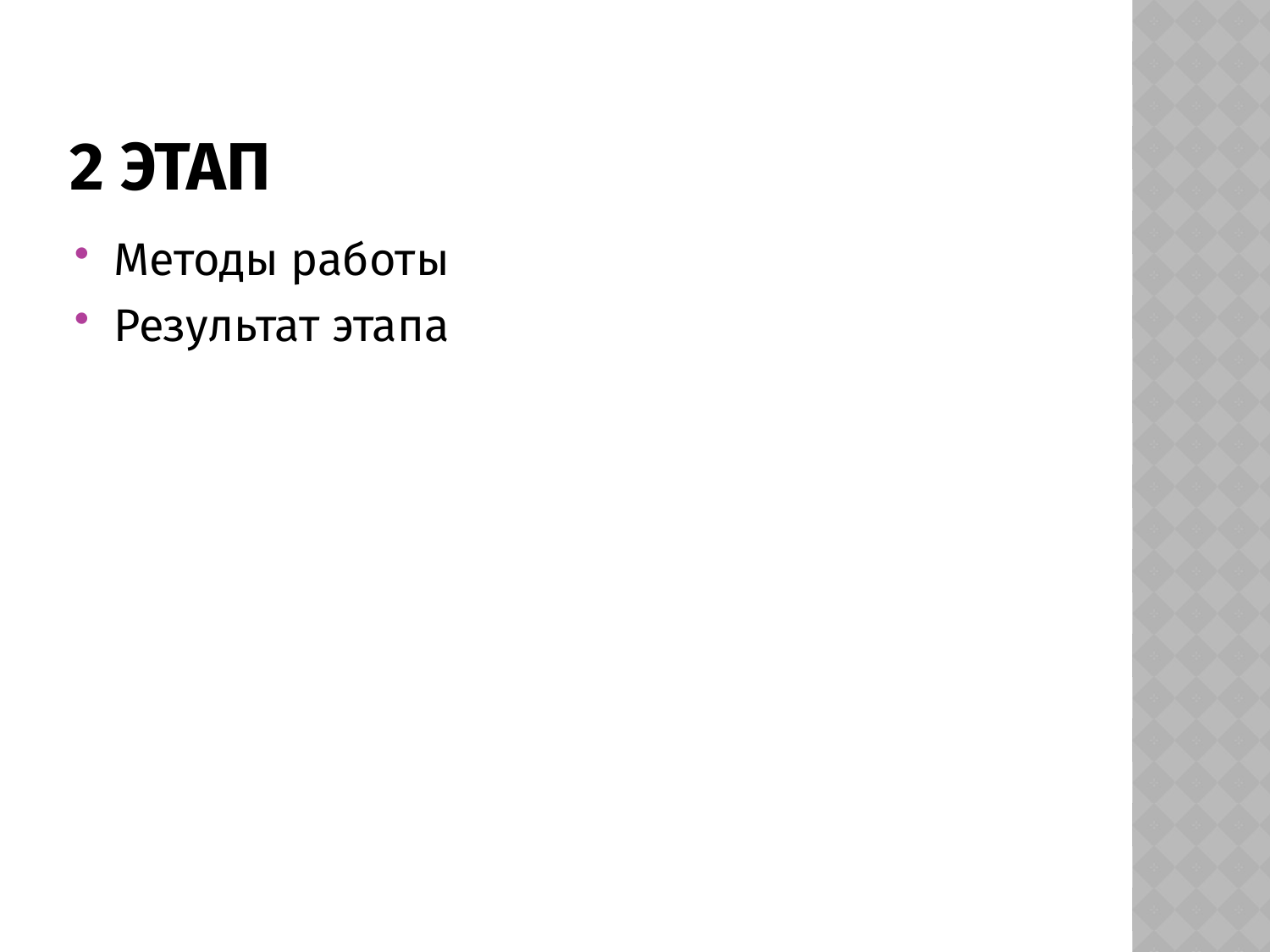

# 2 этап
Методы работы
Результат этапа